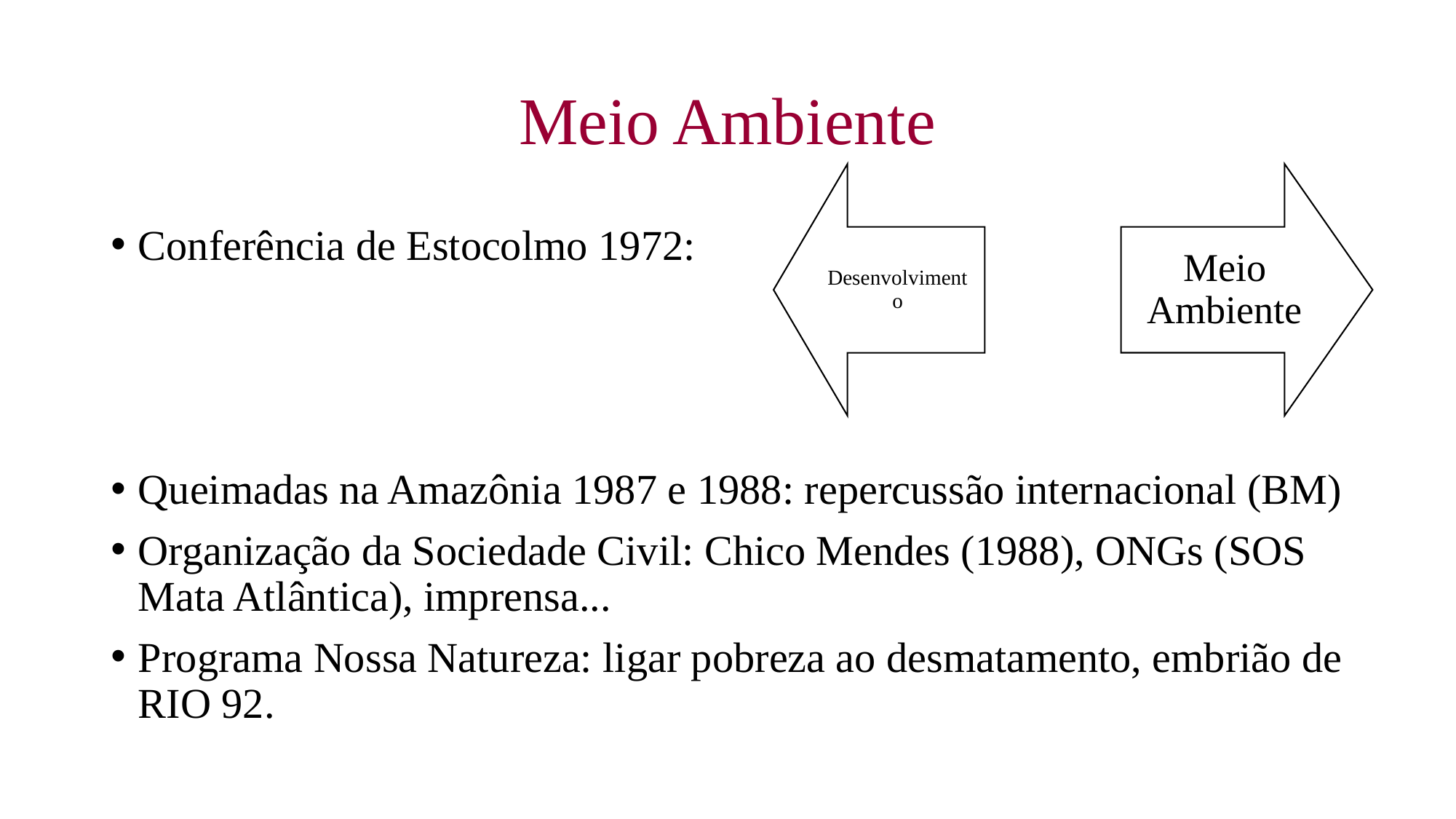

# Meio Ambiente
Desenvolvimento
Meio Ambiente
Conferência de Estocolmo 1972:

Queimadas na Amazônia 1987 e 1988: repercussão internacional (BM)
Organização da Sociedade Civil: Chico Mendes (1988), ONGs (SOS Mata Atlântica), imprensa...
Programa Nossa Natureza: ligar pobreza ao desmatamento, embrião de RIO 92.